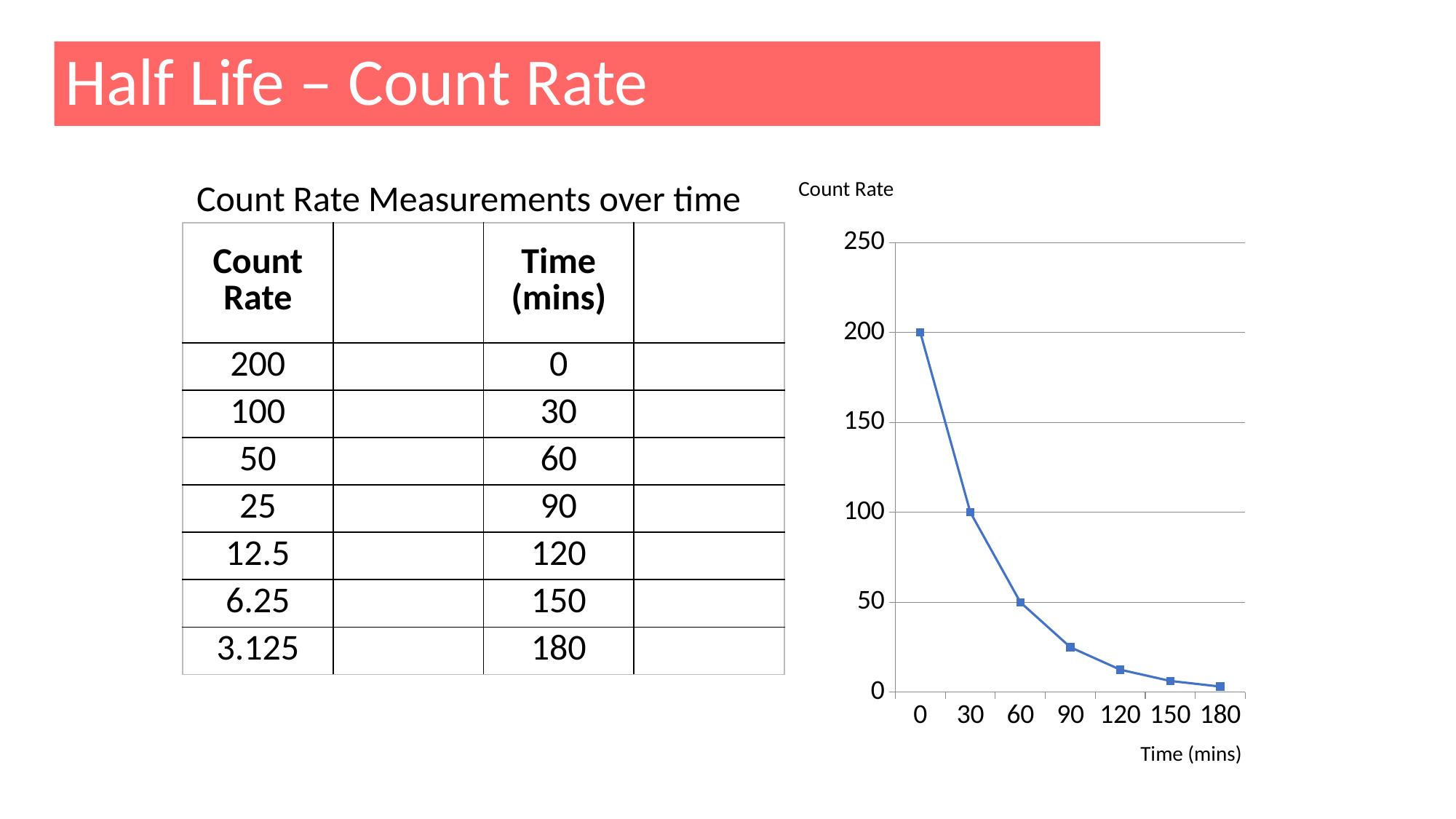

Half Life – Count Rate
Count Rate
Count Rate Measurements over time

### Chart

| Category | Column1 |
|---|---|
| 0 | 200.0 |
| 30 | 100.0 |
| 60 | 50.0 |
| 90 | 25.0 |
| 120 | 12.5 |
| 150 | 6.25 |
| 180 | 3.125 |
| Count Rate |  | Time (mins) |  |
| --- | --- | --- | --- |
| 200 |  | 0 |  |
| 100 |  | 30 |  |
| 50 |  | 60 |  |
| 25 |  | 90 |  |
| 12.5 |  | 120 |  |
| 6.25 |  | 150 |  |
| 3.125 |  | 180 |  |
Time (mins)